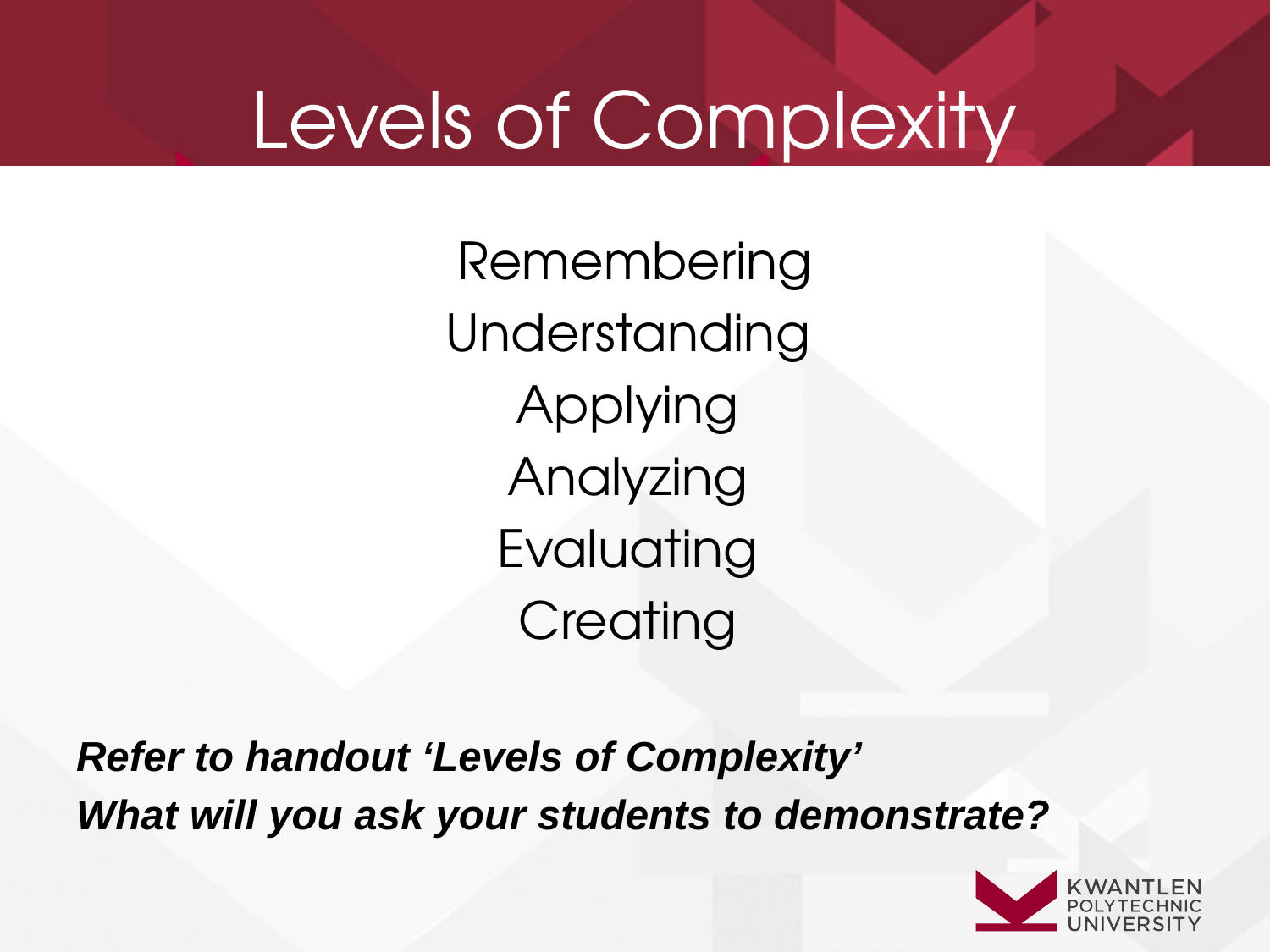

# Levels of Complexity
Remembering
Understanding
Applying
Analyzing
Evaluating
Creating

Refer to handout ‘Levels of Complexity’
What will you ask your students to demonstrate?